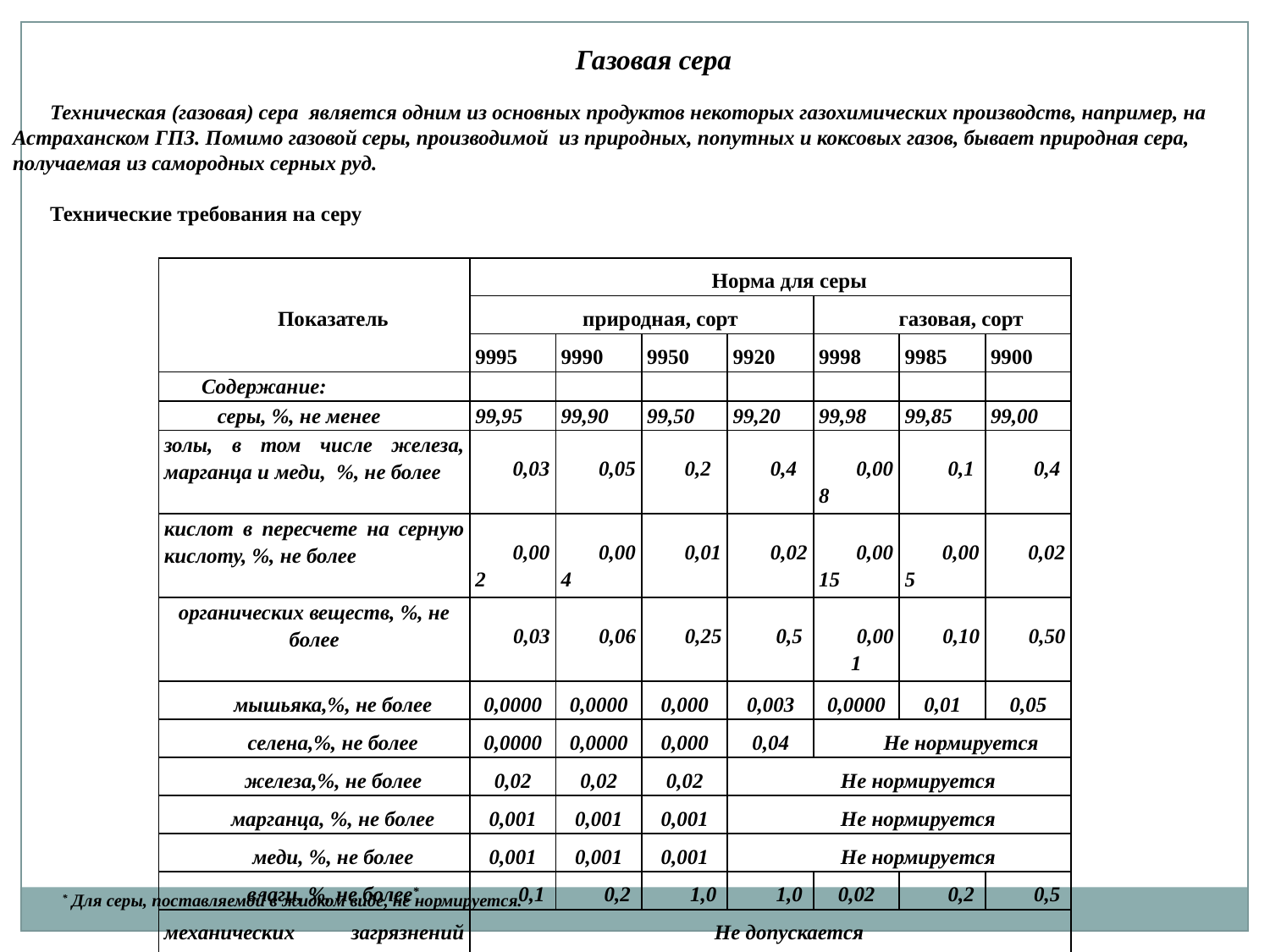

Газовая сера

Техническая (газовая) сера  является одним из основных продуктов некоторых газохимических производств, например, на Астраханском ГПЗ. Помимо газовой серы, производимой  из природных, попутных и коксовых газов, бывает природная сера, получаемая из самородных серных руд.

Технические требования на серу

|  | Норма для серы |  |  |  |  |  |  |
| --- | --- | --- | --- | --- | --- | --- | --- |
| Показатель | природная, сорт |  |  |  | газовая, сорт |  |  |
|  | 9995 | 9990 | 9950 | 9920 | 9998 | 9985 | 9900 |
| Содержание: |  |  |  |  |  |  |  |
| серы, %, не менее | 99,95 | 99,90 | 99,50 | 99,20 | 99,98 | 99,85 | 99,00 |
| золы, в том числе железа, марганца и меди, %, не более | 0,03 | 0,05 | 0,2 | 0,4 | 0,008 | 0,1 | 0,4 |
| кислот в пересчете на серную кислоту, %, не более | 0,002 | 0,004 | 0,01 | 0,02 | 0,0015 | 0,005 | 0,02 |
| органических веществ, %, не более | 0,03 | 0,06 | 0,25 | 0,5 | 0,001 | 0,10 | 0,50 |
| мышьяка,%, не более | 0,0000 | 0,0000 | 0,000 | 0,003 | 0,0000 | 0,01 | 0,05 |
| селена,%, не более | 0,0000 | 0,0000 | 0,000 | 0,04 | Не нормируется |  |  |
| железа,%, не более | 0,02 | 0,02 | 0,02 | Не нормируется |  |  |  |
| марганца, %, не более | 0,001 | 0,001 | 0,001 | Не нормируется |  |  |  |
| меди, %, не более | 0,001 | 0,001 | 0,001 | Не нормируется |  |  |  |
| влаги, %, не более\* | 0,1 | 0,2 | 1,0 | 1,0 | 0,02 | 0,2 | 0,5 |
| механических загрязнений (бумага, песок, дерево) | Не допускается |  |  |  |  |  |  |
* Для серы, поставляемой в жидком виде, не нормируется.